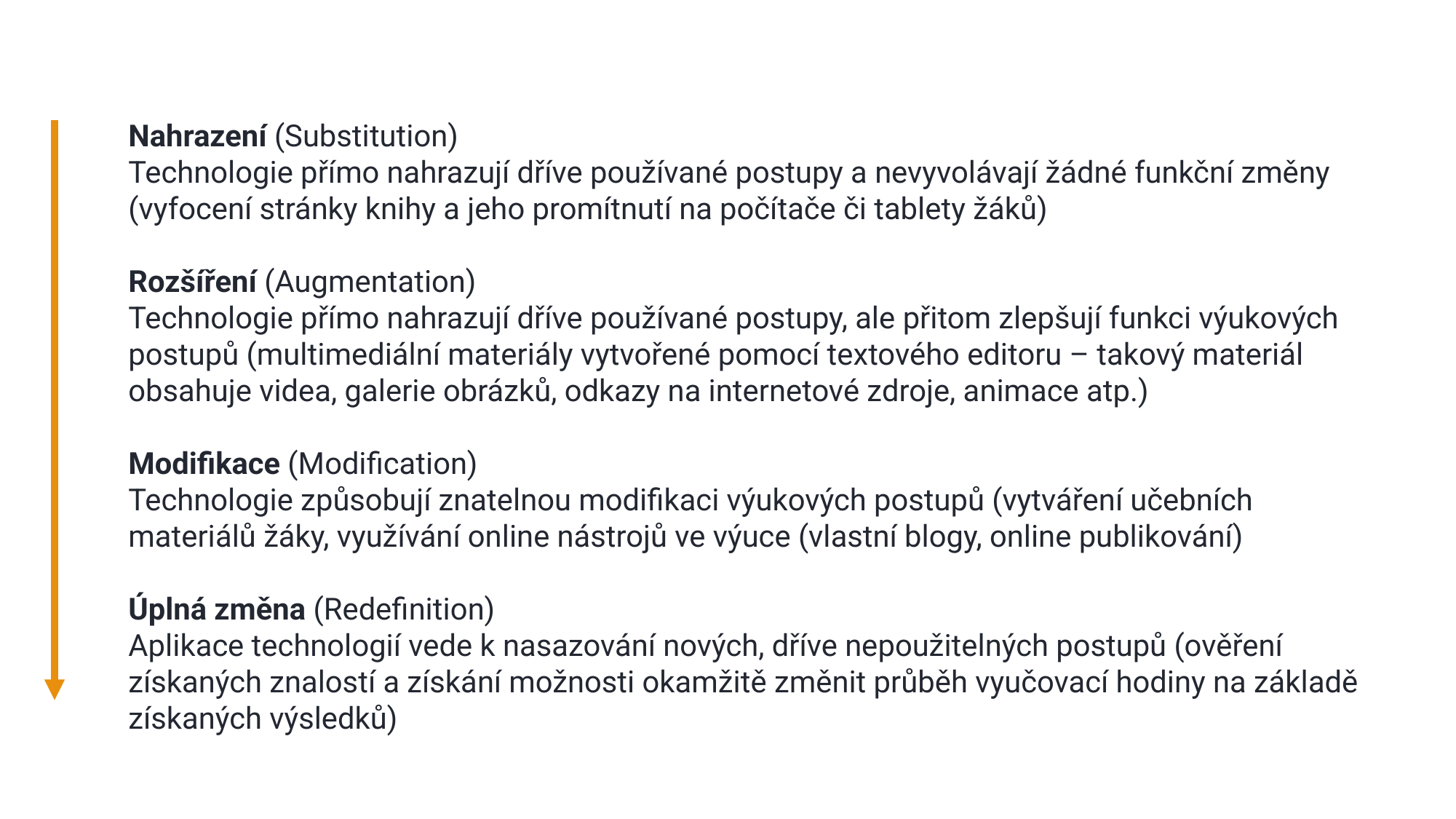

Nahrazení (Substitution)
Technologie přímo nahrazují dříve používané postupy a nevyvolávají žádné funkční změny (vyfocení stránky knihy a jeho promítnutí na počítače či tablety žáků)

Rozšíření (Augmentation)
Technologie přímo nahrazují dříve používané postupy, ale přitom zlepšují funkci výukových postupů (multimediální materiály vytvořené pomocí textového editoru – takový materiál obsahuje videa, galerie obrázků, odkazy na internetové zdroje, animace atp.)

Modifikace (Modification)
Technologie způsobují znatelnou modifikaci výukových postupů (vytváření učebních materiálů žáky, využívání online nástrojů ve výuce (vlastní blogy, online publikování)

Úplná změna (Redefinition)
Aplikace technologií vede k nasazování nových, dříve nepoužitelných postupů (ověření získaných znalostí a získání možnosti okamžitě změnit průběh vyučovací hodiny na základě získaných výsledků)